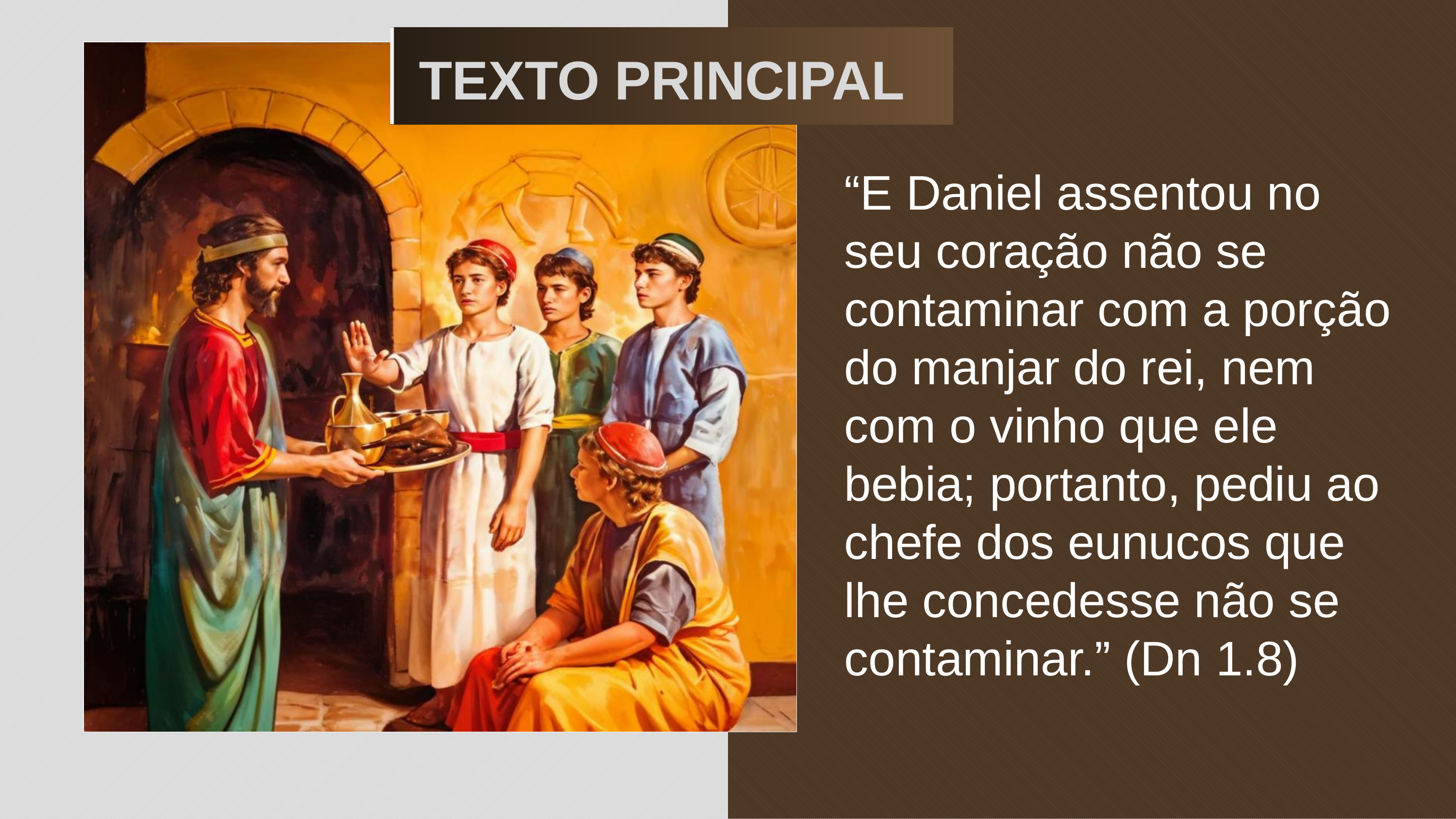

TEXTO PRINCIPAL

“E Daniel assentou no seu coração não se contaminar com a porção do manjar do rei, nem com o vinho que ele bebia; portanto, pediu ao chefe dos eunucos que lhe concedesse não se contaminar.” (Dn 1.8)